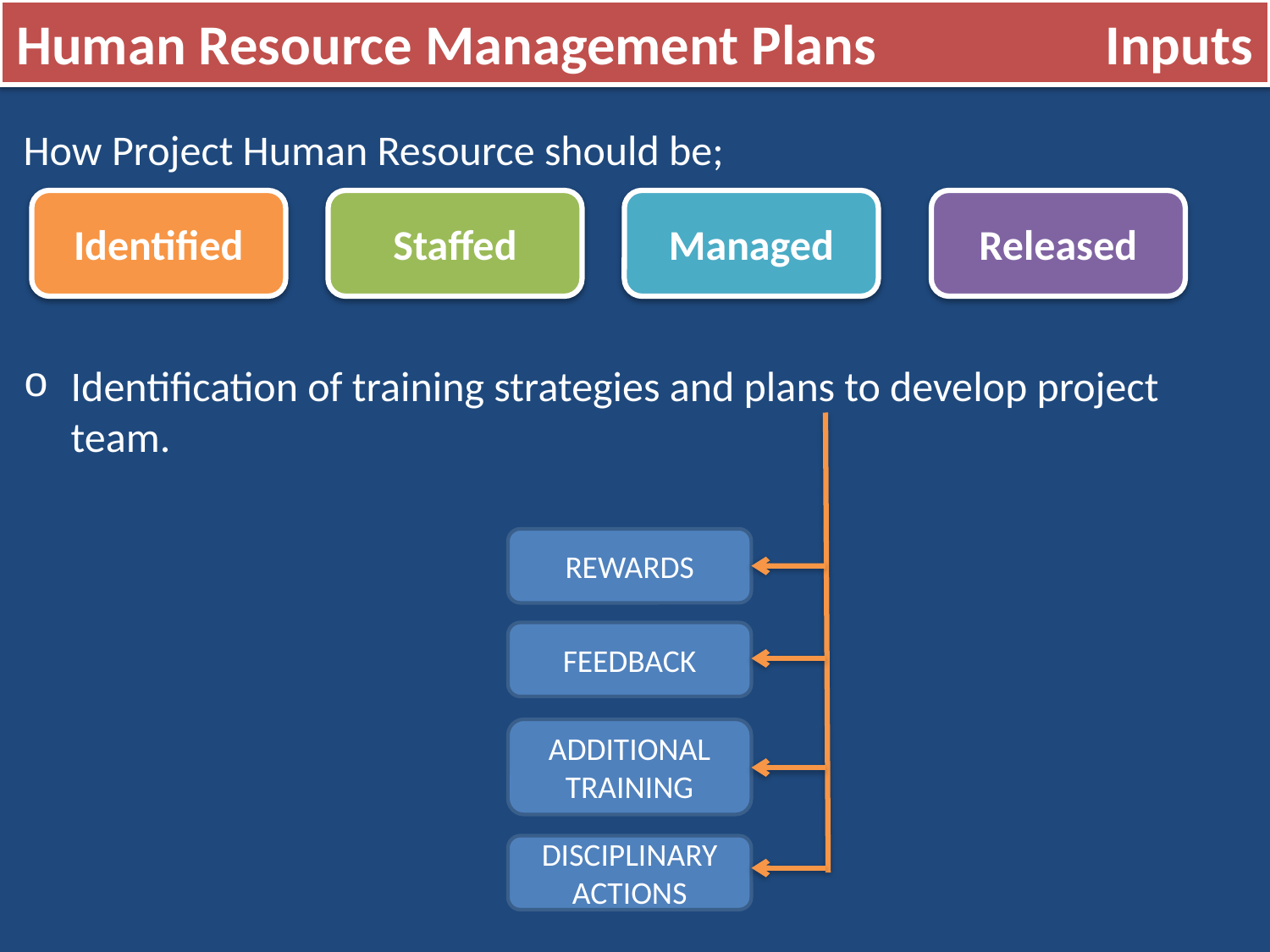

Human Resource Management Plans                  Inputs
How Project Human Resource should be;

Identification of training strategies and plans to develop project team.

Identified
Staffed
Managed
Released
REWARDS
FEEDBACK
ADDITIONAL TRAINING
DISCIPLINARY ACTIONS